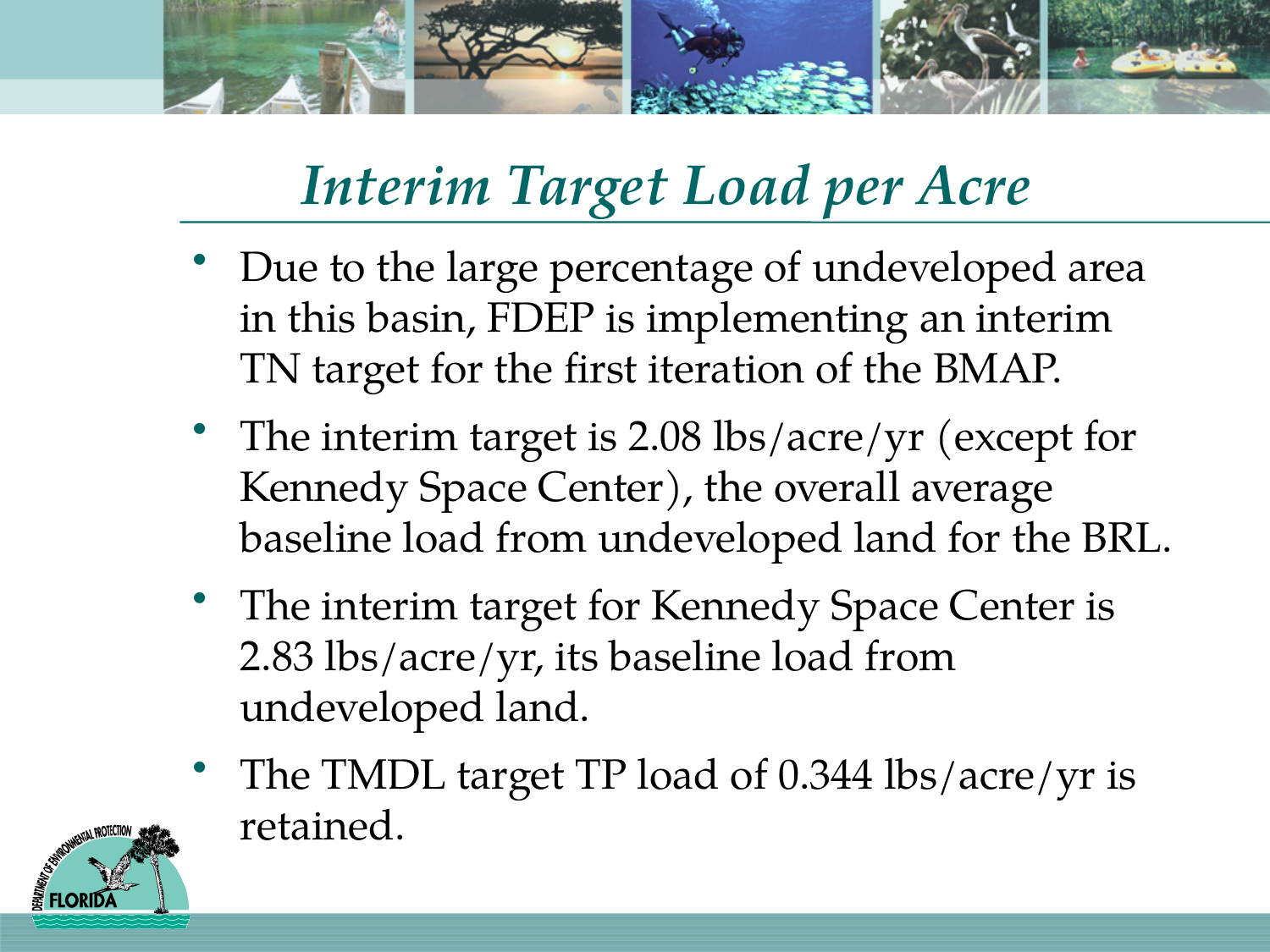

# Interim Target Load per Acre
Due to the large percentage of undeveloped area in this basin, FDEP is implementing an interim TN target for the first iteration of the BMAP.
The interim target is 2.08 lbs/acre/yr (except for Kennedy Space Center), the overall average baseline load from undeveloped land for the BRL.
The interim target for Kennedy Space Center is 2.83 lbs/acre/yr, its baseline load from undeveloped land.
The TMDL target TP load of 0.344 lbs/acre/yr is retained.